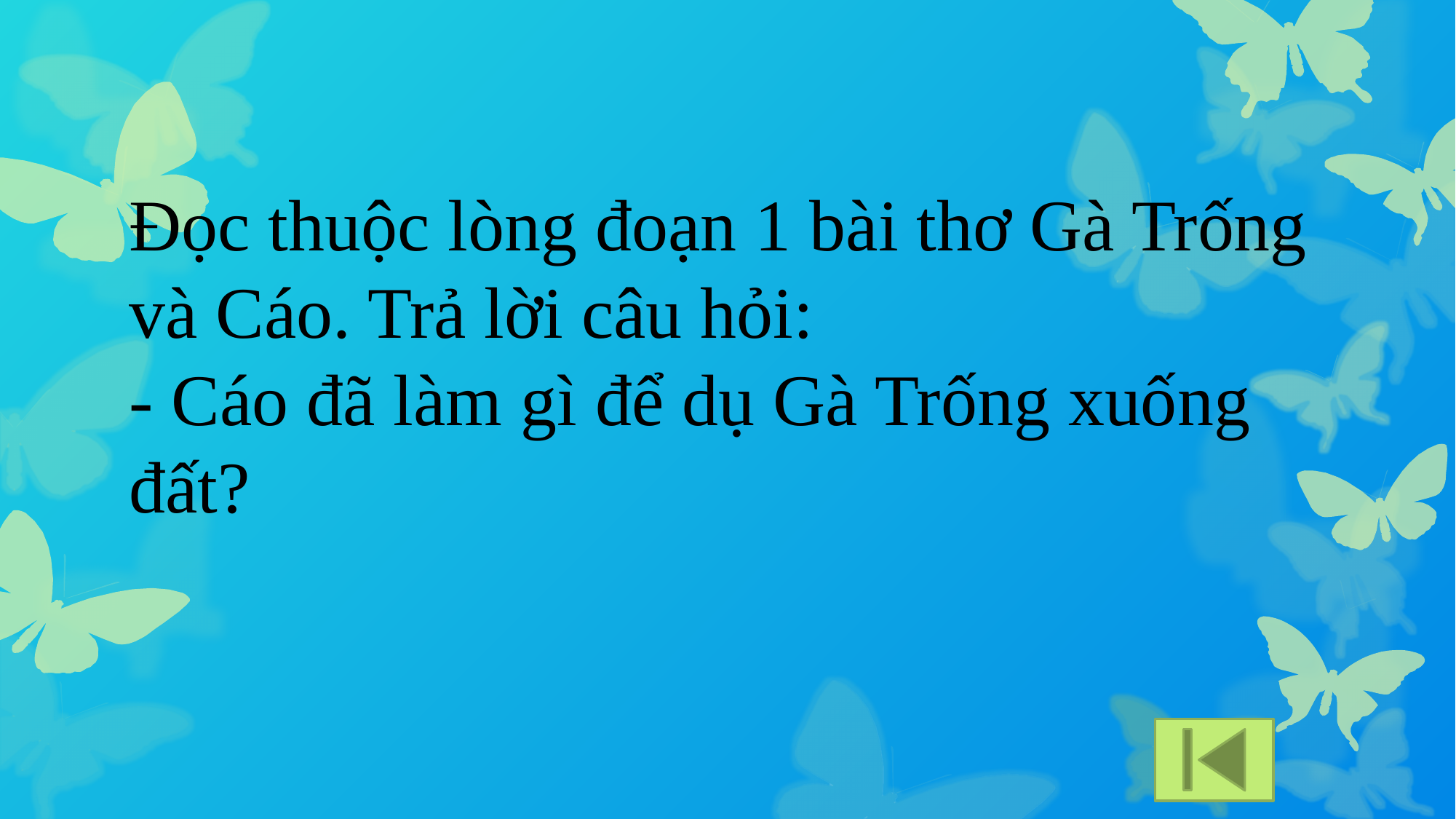

Đọc thuộc lòng đoạn 1 bài thơ Gà Trống và Cáo. Trả lời câu hỏi:
- Cáo đã làm gì để dụ Gà Trống xuống đất?